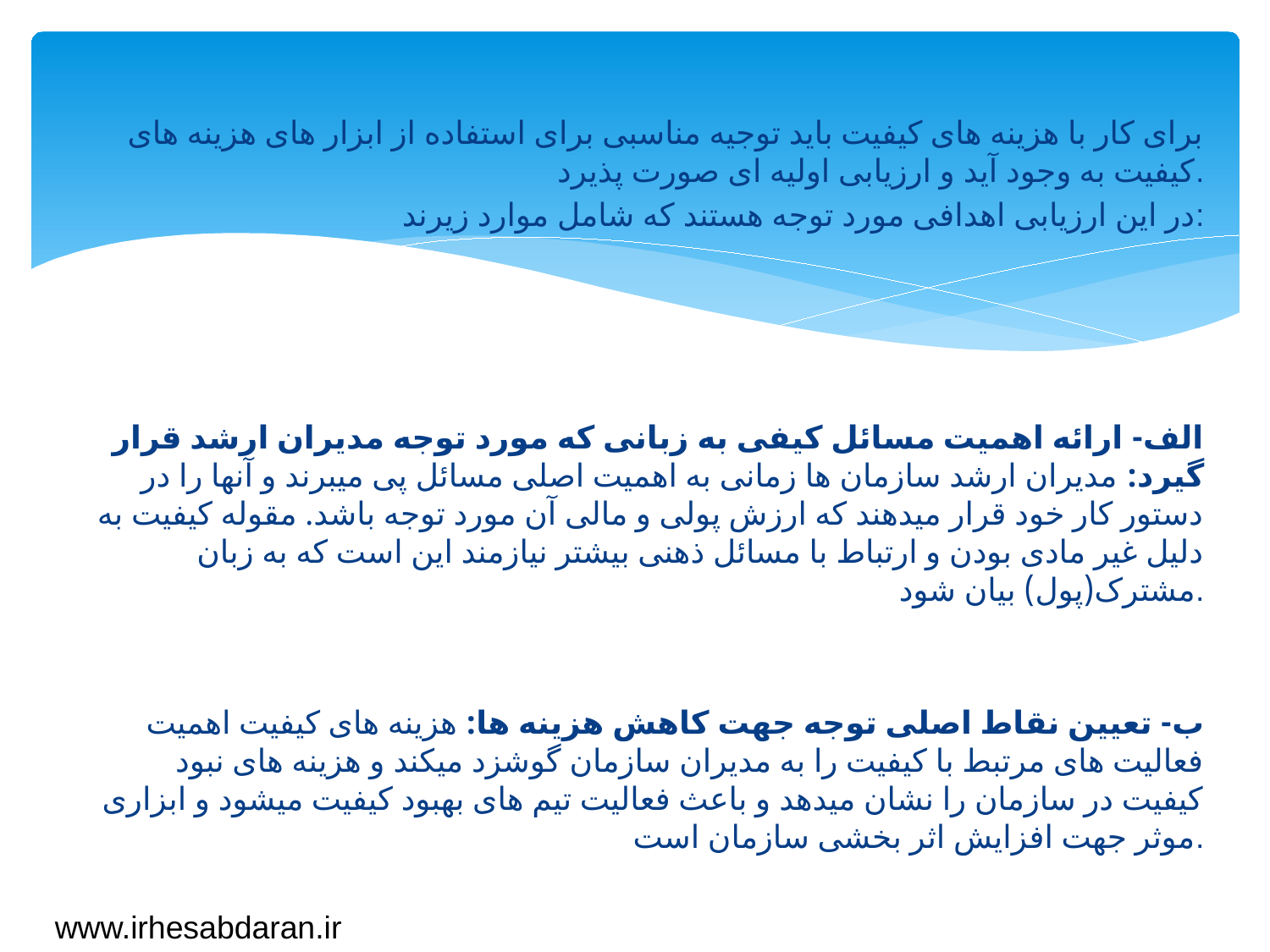

#
برای کار با هزینه های کیفیت باید توجیه مناسبی برای استفاده از ابزار های هزینه های کیفیت به وجود آید و ارزیابی اولیه ای صورت پذیرد.
در این ارزیابی اهدافی مورد توجه هستند که شامل موارد زیرند:

الف- ارائه اهمیت مسائل کیفی به زبانی که مورد توجه مدیران ارشد قرار گیرد: مدیران ارشد سازمان ها زمانی به اهمیت اصلی مسائل پی میبرند و آنها را در دستور کار خود قرار میدهند که ارزش پولی و مالی آن مورد توجه باشد. مقوله کیفیت به دلیل غیر مادی بودن و ارتباط با مسائل ذهنی بیشتر نیازمند این است که به زبان مشترک(پول) بیان شود.

ب- تعیین نقاط اصلی توجه جهت کاهش هزینه ها: هزینه های کیفیت اهمیت فعالیت های مرتبط با کیفیت را به مدیران سازمان گوشزد میکند و هزینه های نبود کیفیت در سازمان را نشان میدهد و باعث فعالیت تیم های بهبود کیفیت میشود و ابزاری موثر جهت افزایش اثر بخشی سازمان است.

www.irhesabdaran.ir